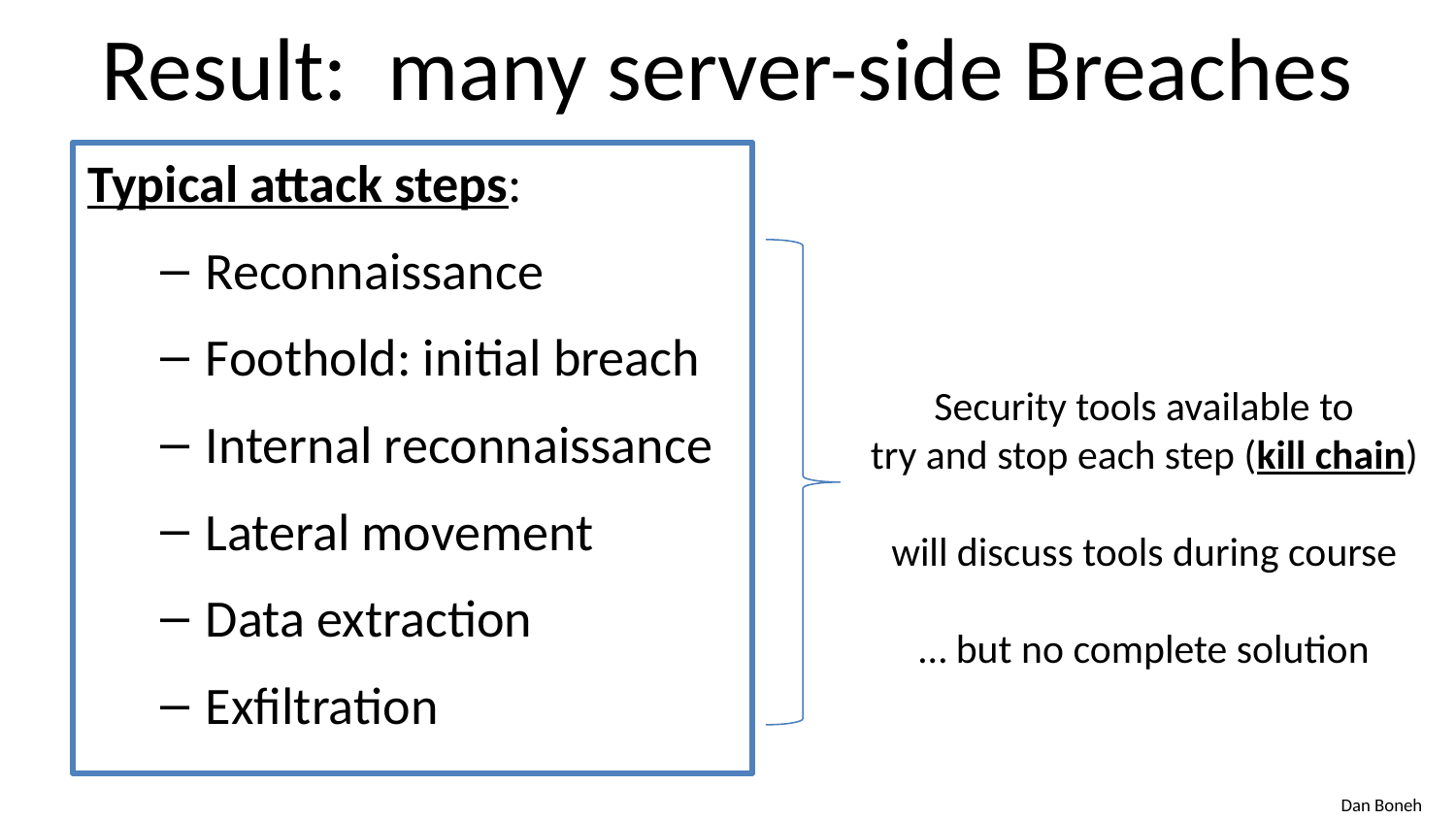

# Result:  many server-side Breaches
Typical attack steps:
Reconnaissance
Foothold: initial breach
Internal reconnaissance
Lateral movement
Data extraction
Exfiltration

Security tools available to
try and stop each step (kill chain)

will discuss tools during course

… but no complete solution